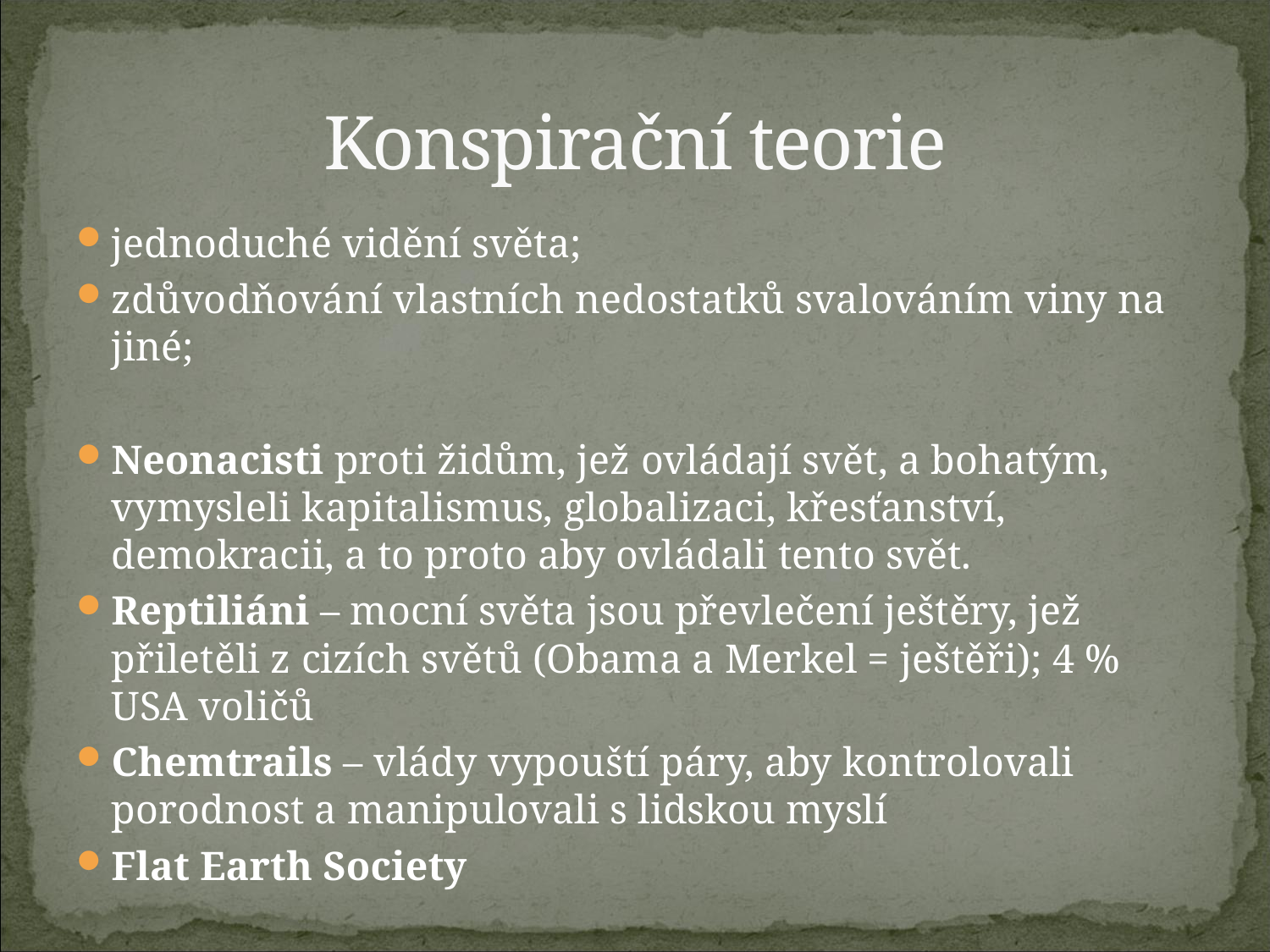

# Konspirační teorie
jednoduché vidění světa;
zdůvodňování vlastních nedostatků svalováním viny na jiné;

Neonacisti proti židům, jež ovládají svět, a bohatým, vymysleli kapitalismus, globalizaci, křesťanství, demokracii, a to proto aby ovládali tento svět.
Reptiliáni – mocní světa jsou převlečení ještěry, jež přiletěli z cizích světů (Obama a Merkel = ještěři); 4 % USA voličů
Chemtrails – vlády vypouští páry, aby kontrolovali porodnost a manipulovali s lidskou myslí
Flat Earth Society